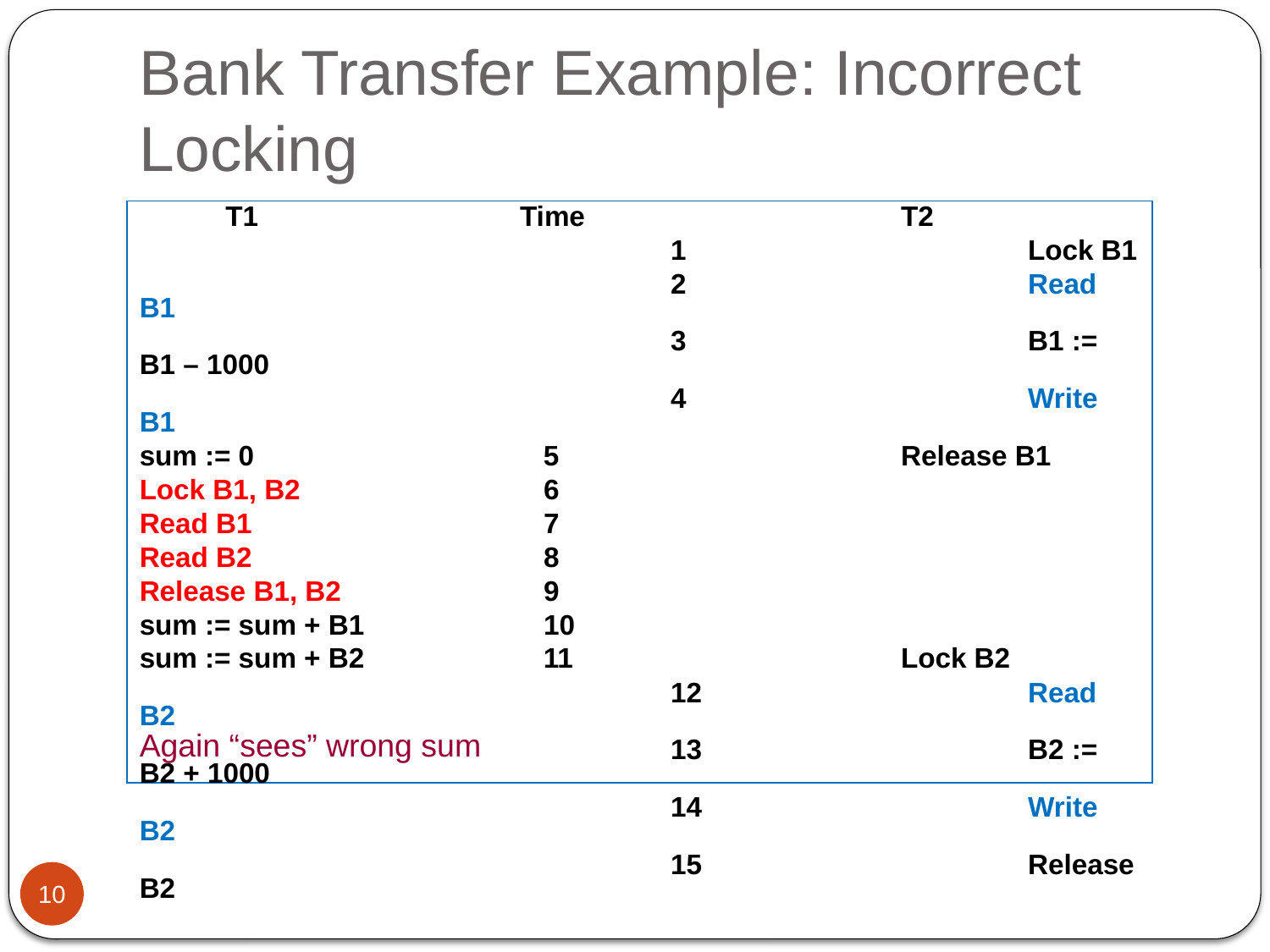

Bank Transfer Example: Incorrect Locking
           T1			Time			T2
				   	   1			Lock B1
				   	   2			Read B1
				   	   3			B1 := B1 – 1000
				   	   4			Write B1
sum := 0			   5			Release B1
Lock B1, B2		   6
Read B1			   7
Read B2			   8
Release B1, B2		   9
sum := sum + B1 	   	   10
sum := sum + B2		   11			Lock B2
				   	   12			Read B2
				   	   13			B2 := B2 + 1000
				   	   14			Write B2
				   	   15			Release B2
Again “sees” wrong sum
10